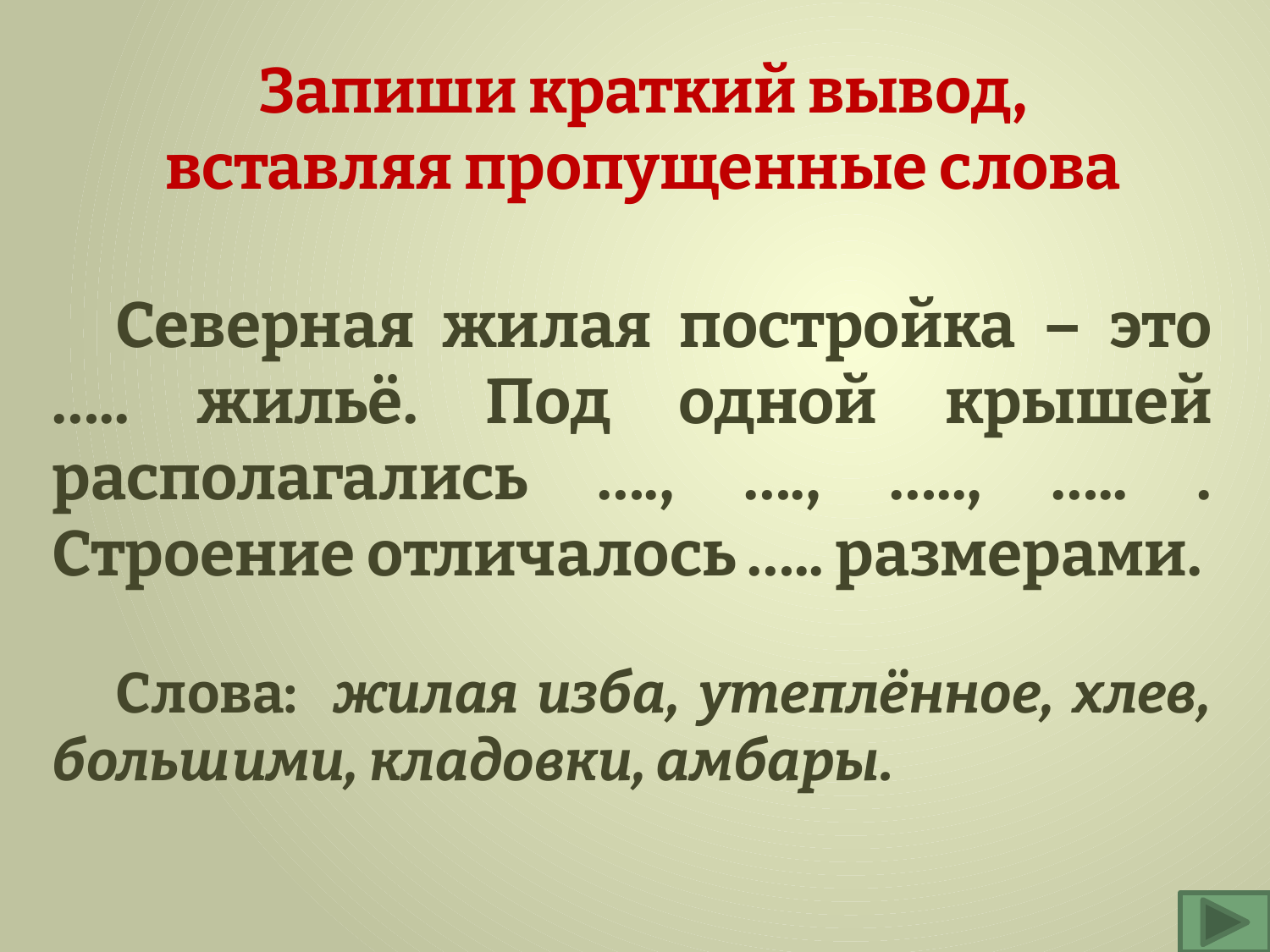

# Запиши краткий вывод, вставляя пропущенные слова
Северная жилая постройка – это ….. жильё. Под одной крышей располагались …., …., ….., ….. . Строение отличалось ….. размерами.

Слова:  жилая изба, утеплённое, хлев, большими, кладовки, амбары.